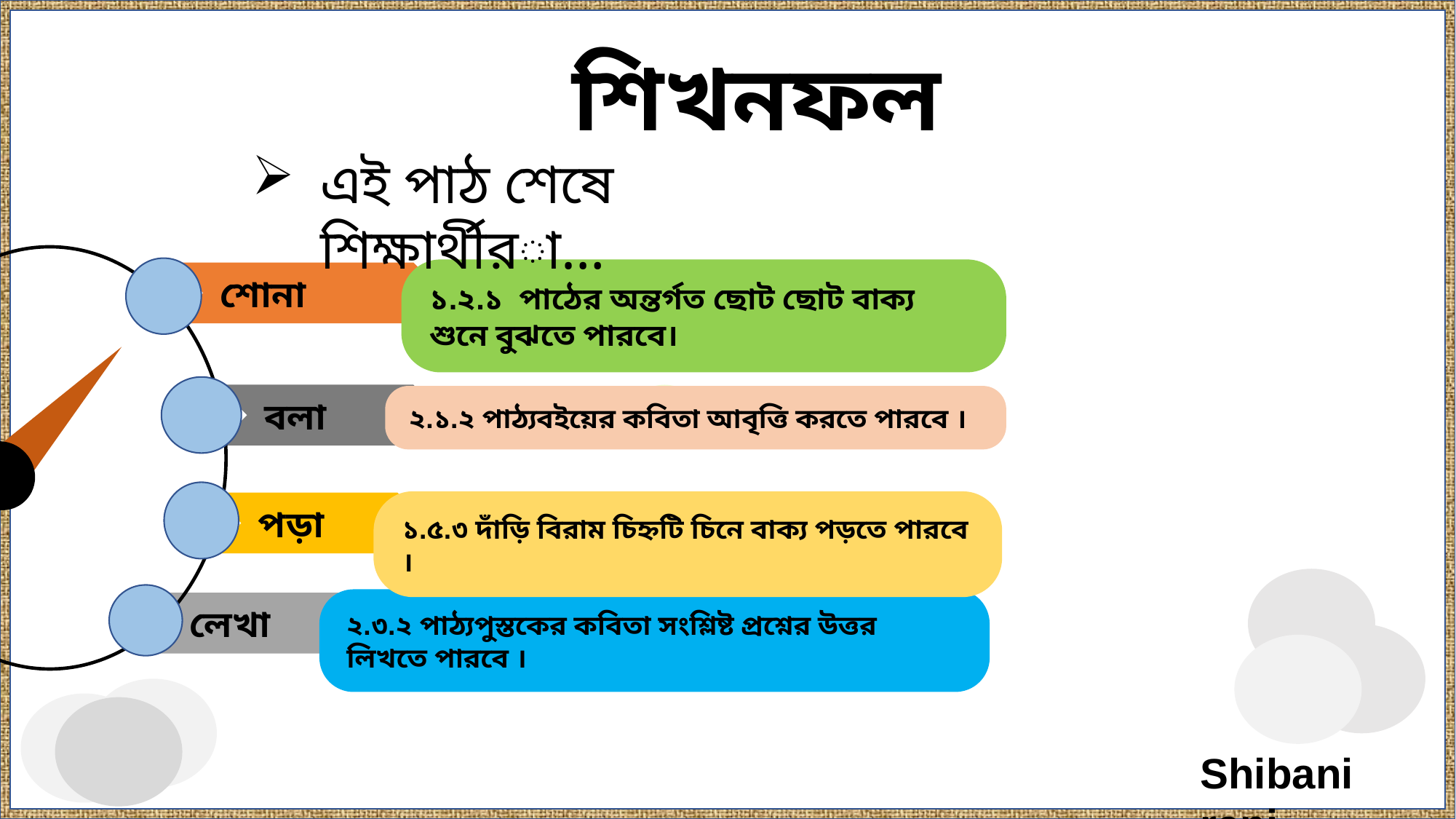

শিখনফল
এই পাঠ শেষে শিক্ষার্থীরা…

১.২.১  পাঠের অন্তর্গত ছোট ছোট বাক্য শুনে বুঝতে পারবে।
শোনা

বলা

২.১.২ পাঠ্যবইয়ের কবিতা আবৃত্তি করতে পারবে ।

১.৫.৩ দাঁড়ি বিরাম চিহ্নটি চিনে বাক্য পড়তে পারবে ।
পড়া

২.৩.২ পাঠ্যপুস্তকের কবিতা সংশ্লিষ্ট প্রশ্নের উত্তর  লিখতে পারবে ।
লেখা